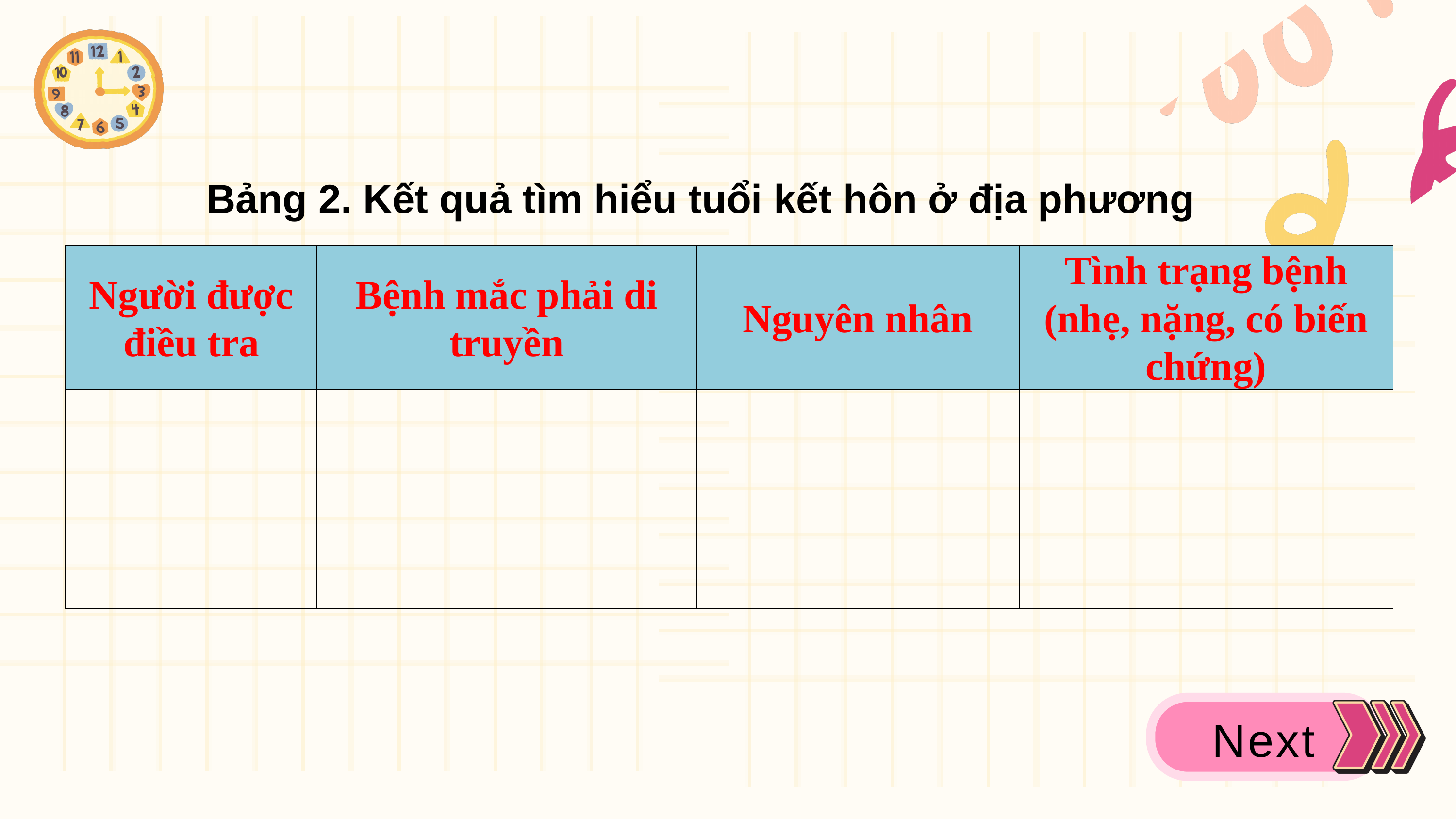

Bảng 2. Kết quả tìm hiểu tuổi kết hôn ở địa phương
| Người được điều tra | Bệnh mắc phải di truyền | Nguyên nhân | Tình trạng bệnh (nhẹ, nặng, có biến chứng) |
| --- | --- | --- | --- |
|  |  |  |  |

Next